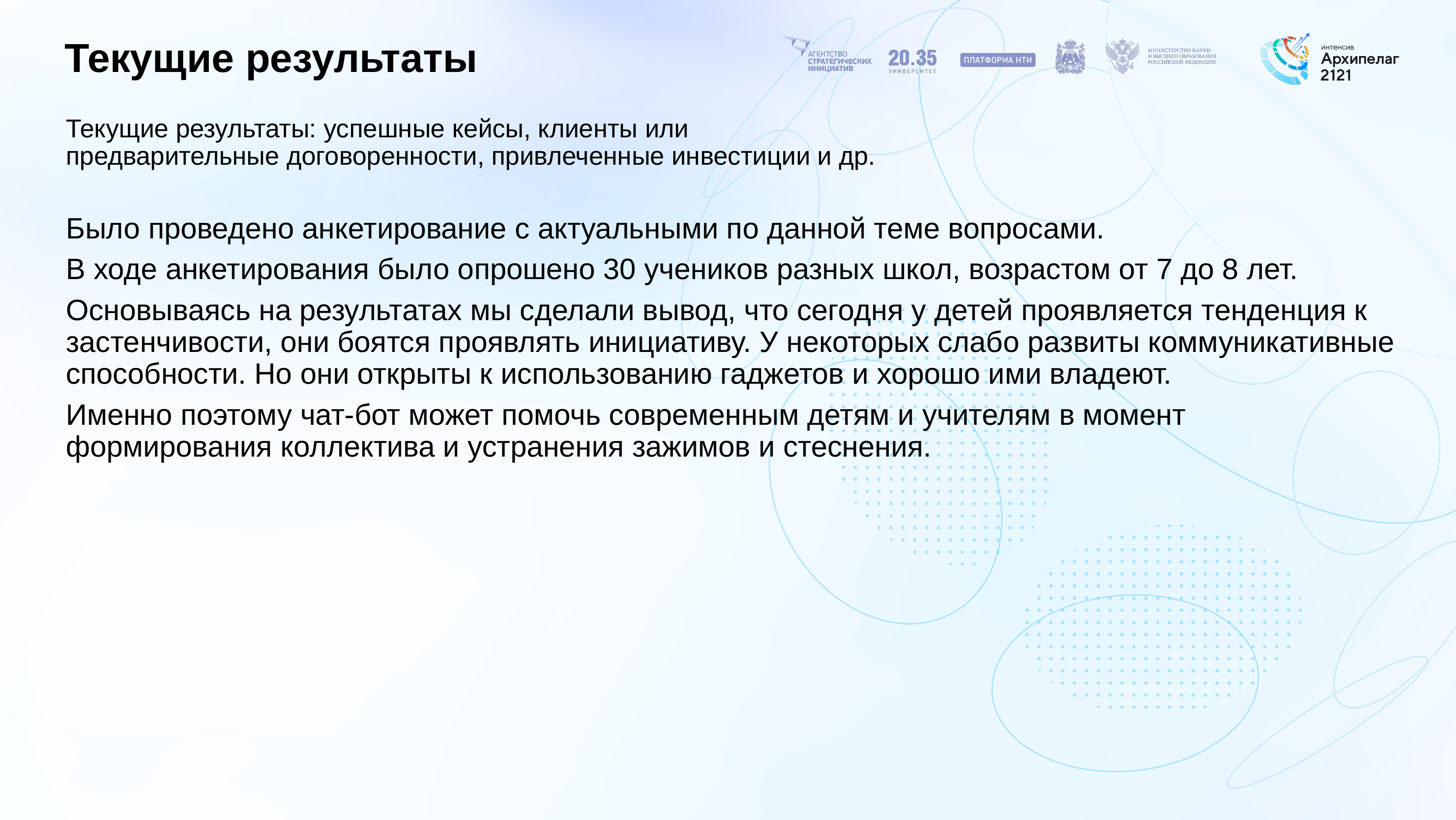

# Текущие результаты
Текущие результаты: успешные кейсы, клиенты или предварительные договоренности, привлеченные инвестиции и др.
Было проведено анкетирование с актуальными по данной теме вопросами.
В ходе анкетирования было опрошено 30 учеников разных школ, возрастом от 7 до 8 лет.
Основываясь на результатах мы сделали вывод, что сегодня у детей проявляется тенденция к застенчивости, они боятся проявлять инициативу. У некоторых слабо развиты коммуникативные способности. Но они открыты к использованию гаджетов и хорошо ими владеют.
Именно поэтому чат-бот может помочь современным детям и учителям в момент формирования коллектива и устранения зажимов и стеснения.